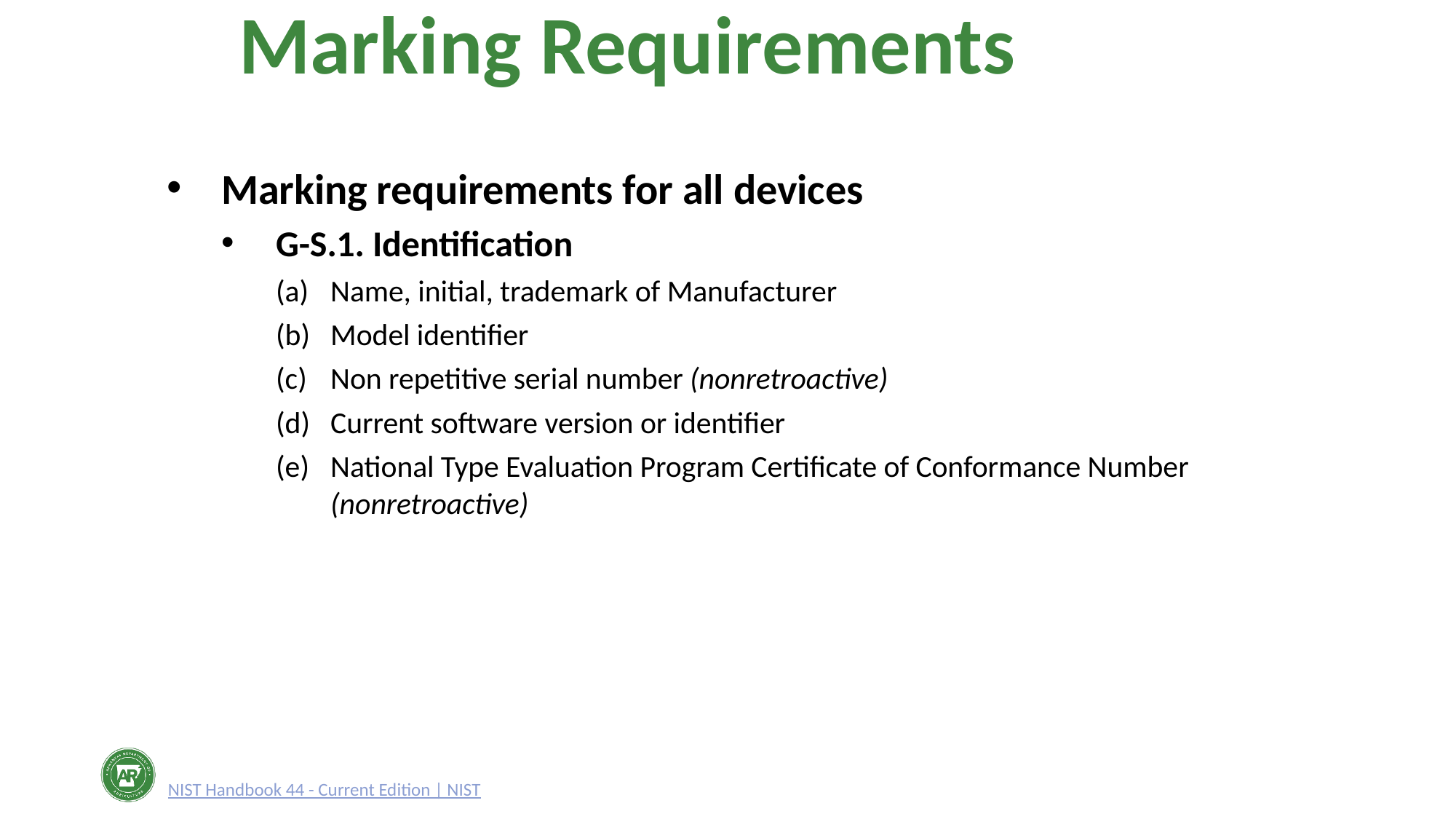

66
Marking Requirements
Marking requirements for all devices
G-S.1. Identification
Name, initial, trademark of Manufacturer
Model identifier
Non repetitive serial number (nonretroactive)
Current software version or identifier
National Type Evaluation Program Certificate of Conformance Number  (nonretroactive)

NIST Handbook 44 - Current Edition | NIST